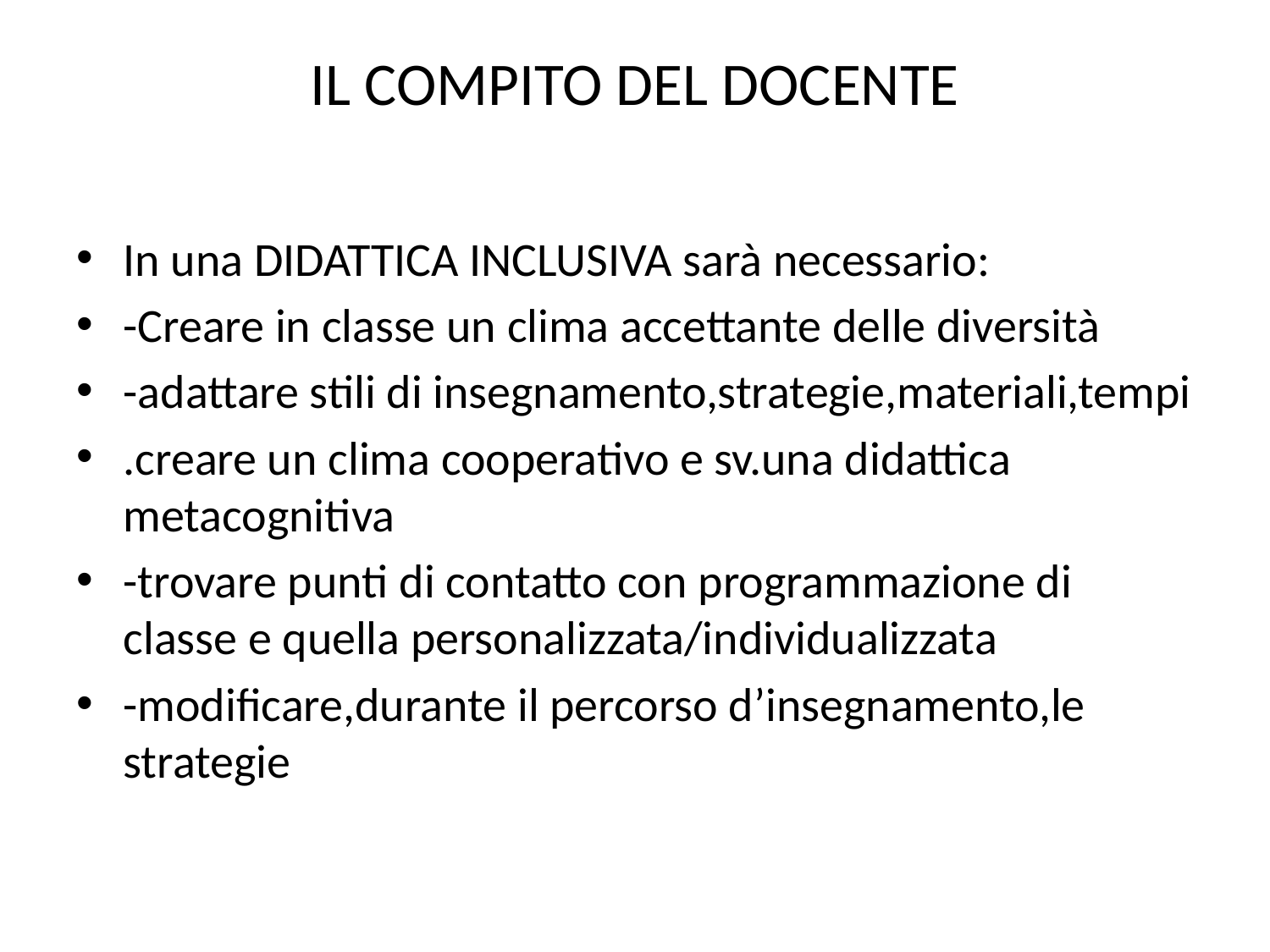

# IL COMPITO DEL DOCENTE
In una DIDATTICA INCLUSIVA sarà necessario:
-Creare in classe un clima accettante delle diversità
-adattare stili di insegnamento,strategie,materiali,tempi
.creare un clima cooperativo e sv.una didattica metacognitiva
-trovare punti di contatto con programmazione di classe e quella personalizzata/individualizzata
-modificare,durante il percorso d’insegnamento,le strategie